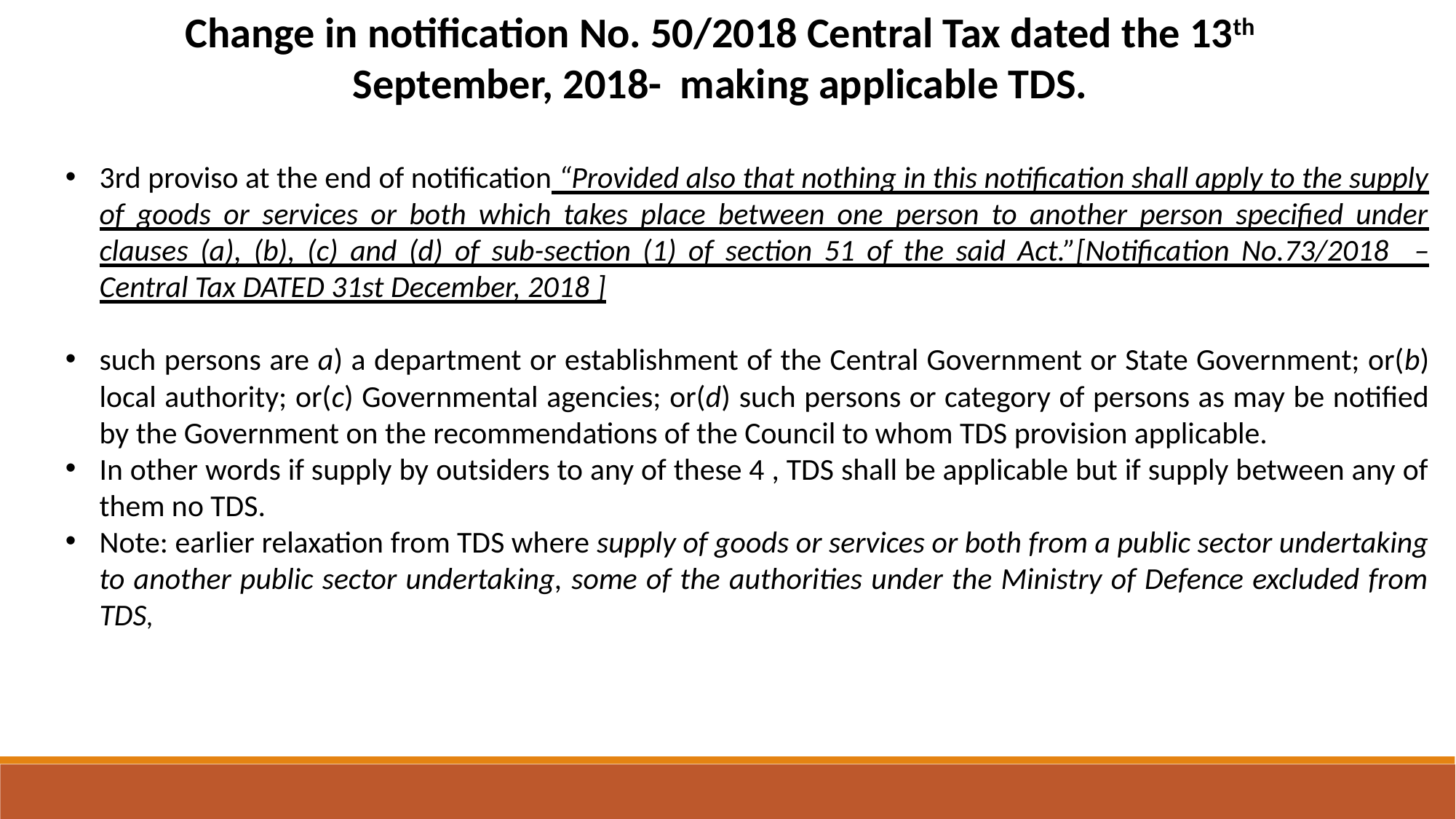

Change in notification No. 50/2018 Central Tax dated the 13th
September, 2018-	making applicable TDS.

3rd proviso at the end of notification “Provided also that nothing in this notification shall apply to the supply of goods or services or both which takes place between one person to another person specified under clauses (a), (b), (c) and (d) of sub-section (1) of section 51 of the said Act.”[Notification No.73/2018  – Central Tax DATED 31st December, 2018 ]

such persons are a) a department or establishment of the Central Government or State Government; or(b) local authority; or(c) Governmental agencies; or(d) such persons or category of persons as may be notified by the Government on the recommendations of the Council to whom TDS provision applicable.
In other words if supply by outsiders to any of these 4 , TDS shall be applicable but if supply between any of them no TDS.
Note: earlier relaxation from TDS where supply of goods or services or both from a public sector undertaking to another public sector undertaking, some of the authorities under the Ministry of Defence excluded from TDS,